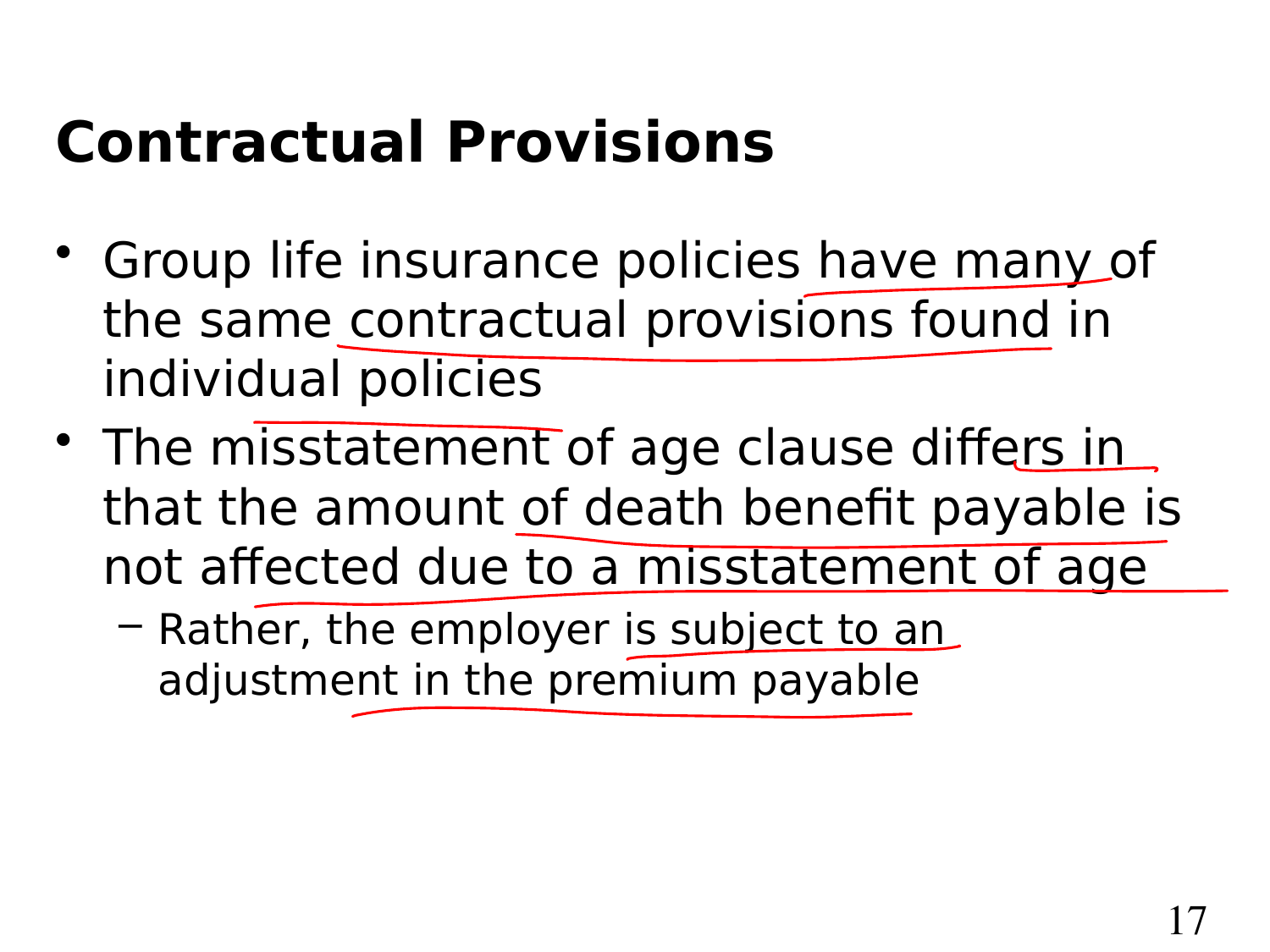

# Contractual Provisions
Group life insurance policies have many of the same contractual provisions found in individual policies
The misstatement of age clause differs in that the amount of death benefit payable is not affected due to a misstatement of age
Rather, the employer is subject to an adjustment in the premium payable
17